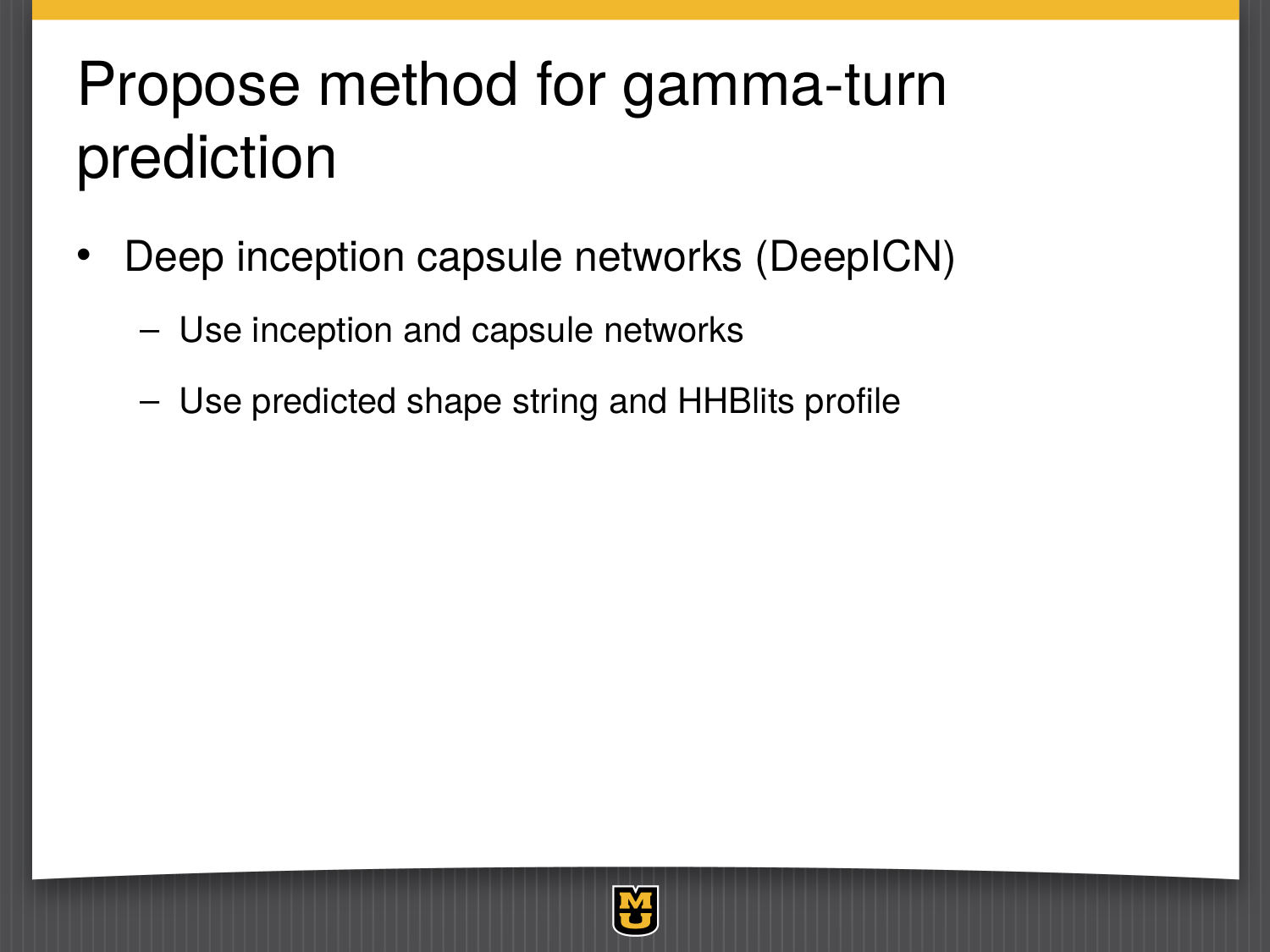

# Propose method for gamma-turn prediction
Deep inception capsule networks (DeepICN)
Use inception and capsule networks
Use predicted shape string and HHBlits profile